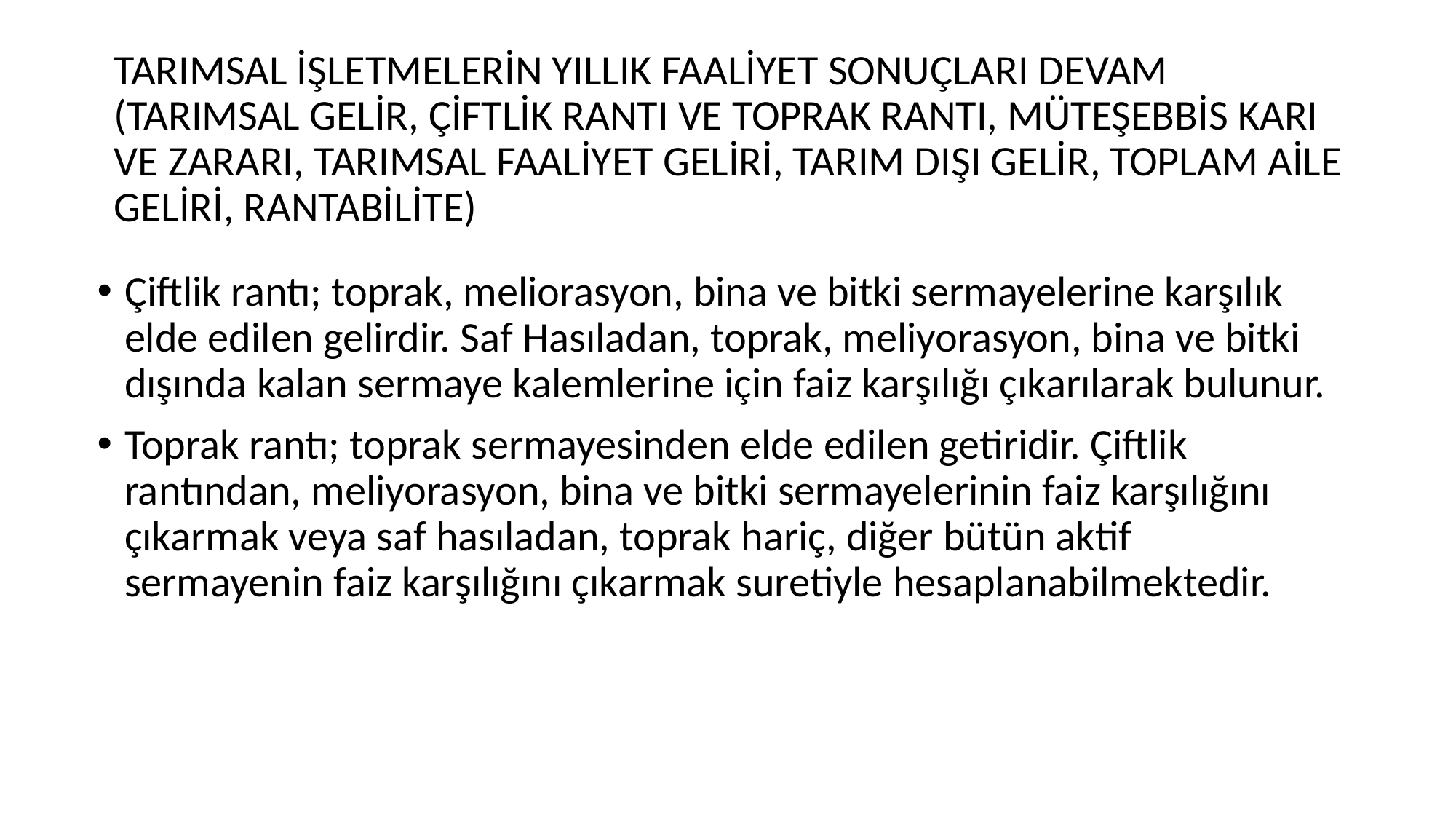

# TARIMSAL İŞLETMELERİN YILLIK FAALİYET SONUÇLARI DEVAM (TARIMSAL GELİR, ÇİFTLİK RANTI VE TOPRAK RANTI, MÜTEŞEBBİS KARI VE ZARARI, TARIMSAL FAALİYET GELİRİ, TARIM DIŞI GELİR, TOPLAM AİLE GELİRİ, RANTABİLİTE)
Çiftlik rantı; toprak, meliorasyon, bina ve bitki sermayelerine karşılık elde edilen gelirdir. Saf Hasıladan, toprak, meliyorasyon, bina ve bitki dışında kalan sermaye kalemlerine için faiz karşılığı çıkarılarak bulunur.
Toprak rantı; toprak sermayesinden elde edilen getiridir. Çiftlik rantından, meliyorasyon, bina ve bitki sermayelerinin faiz karşılığını çıkarmak veya saf hasıladan, toprak hariç, diğer bütün aktif sermayenin faiz karşılığını çıkarmak suretiyle hesaplanabilmektedir.